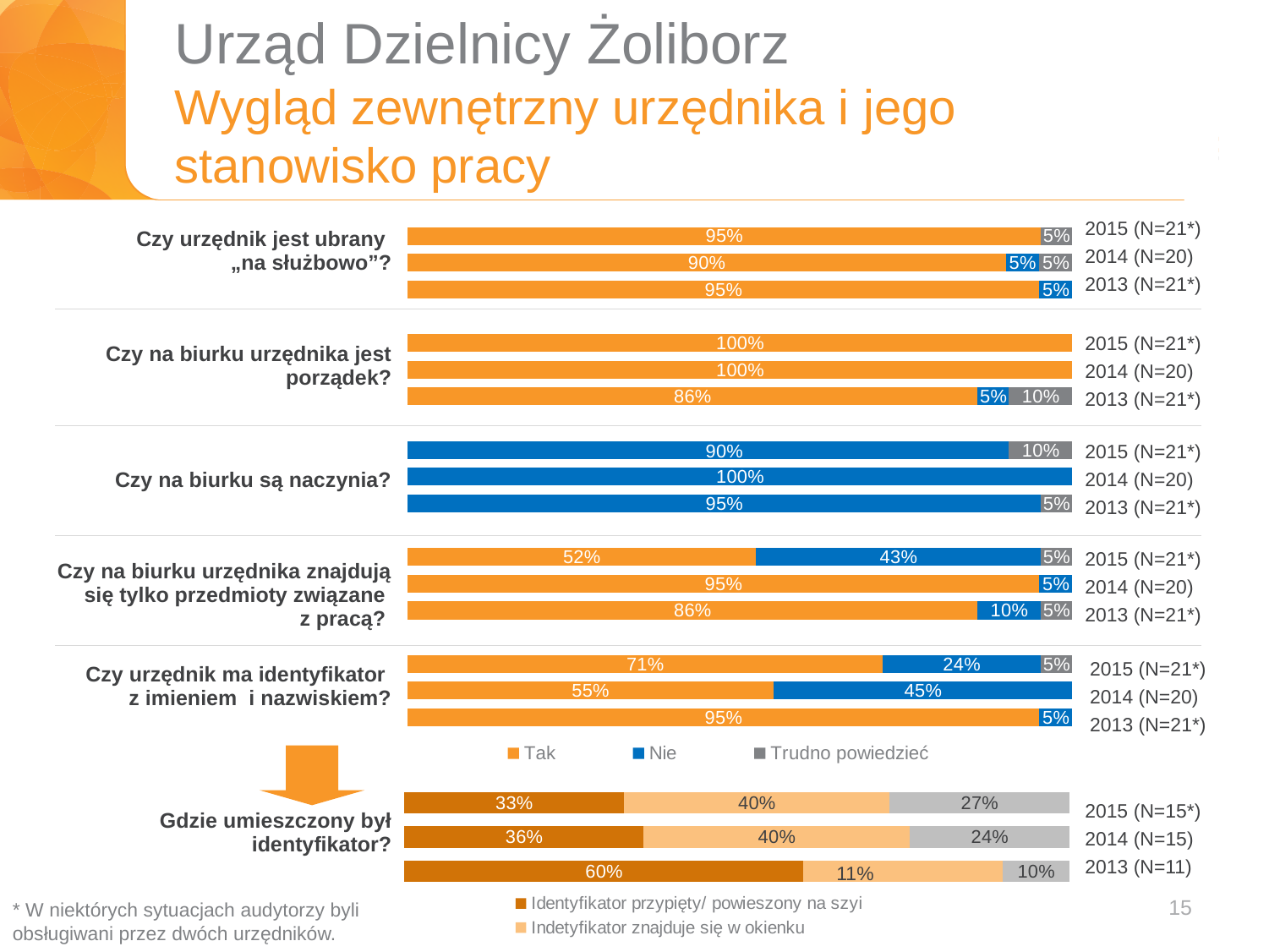

# Urząd Dzielnicy Żoliborz Wygląd zewnętrzny urzędnika i jego stanowisko pracy
| Czy urzędnik jest ubrany „na służbowo”? |
| --- |
| Czy na biurku urzędnika jest porządek? |
| Czy na biurku są naczynia? |
| Czy na biurku urzędnika znajdują się tylko przedmioty związane z pracą? |
| Czy urzędnik ma identyfikator z imieniem i nazwiskiem? |
| Gdzie umieszczony był identyfikator? |

### Chart

| Category | Tak | Nie | Trudno powiedzieć |
|---|---|---|---|
| Czy urzędnik jest ubrany “na służbowo”? | 0.9523809523809522 | None | 0.04761904761904762 |
|  | 0.9 | 0.05 | 0.05 |
|  | 0.9500000000000001 | 0.05 | None |
|  | None | None | None |
| Czy na biurku urzędnika jest porządek? | 1.0 | None | None |
|  | 1.0 | None | None |
|  | 0.8571428571428572 | 0.04761904761904762 | 0.09523809523809525 |
|  | None | None | None |
| Czy na biurku są naczynia?  | None | 0.9047619047619047 | 0.09523809523809525 |
|  | None | 1.0 | None |
|  | None | 0.9523809523809524 | 0.04761904761904762 |
| Czy na biurku urzędnika znajdują się tylko przedmioty związane z pracą?
 | None | None | None |
|  | 0.5238095238095238 | 0.42857142857142855 | 0.04761904761904762 |
|  | 0.9500000000000001 | 0.05 | None |
|  | 0.8571428571428572 | 0.09523809523809525 | 0.04761904761904762 |
|  | None | None | None |
| Czy urzędnik ma identyfikator z imieniem  i nazwiskiem? | 0.7142857142857144 | 0.2380952380952381 | 0.04761904761904762 |
2015 (N=21*)
2014 (N=20)
2013 (N=21*)
2015 (N=21*)
2014 (N=20)
2013 (N=21*)

2015 (N=21*)
2014 (N=20)
2013 (N=21*)
2015 (N=21*)
2014 (N=20)
2013 (N=21*)

2015 (N=21*)
2014 (N=20)
2013 (N=21*)

### Chart

| Category | Identyfikator przypięty/ powieszony na szyi | Indetyfikator znajduje się w okienku | Identyfikator był przypiety w innym miejscu niż na szyi |
|---|---|---|---|
| 2015 | 0.33 | 0.4 | 0.27 |
| 2014 (N=x) | 0.36 | 0.4 | 0.24 |
| 2013 (N=21) | 0.6 | 0.3 | 0.1 |
2015 (N=15*)
2014 (N=15)
2013 (N=11)
11%
15
* W niektórych sytuacjach audytorzy byli obsługiwani przez dwóch urzędników.